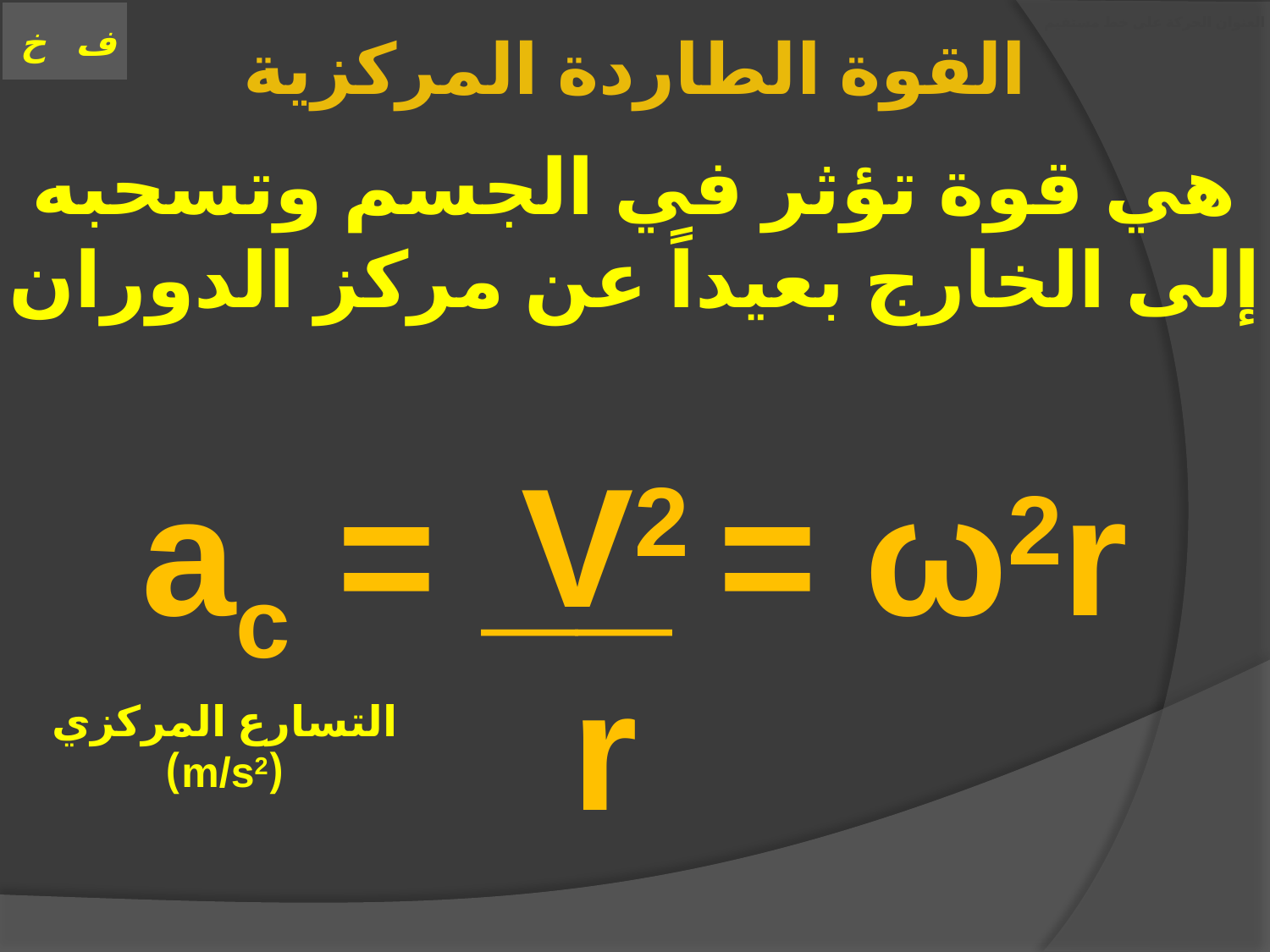

# العنوان الحركة على خط مستقيم
القوة الطاردة المركزية
هي قوة تؤثر في الجسم وتسحبه إلى الخارج بعيداً عن مركز الدوران
V2
r
ac = __ = ω2r
التسارع المركزي
(m/s2)